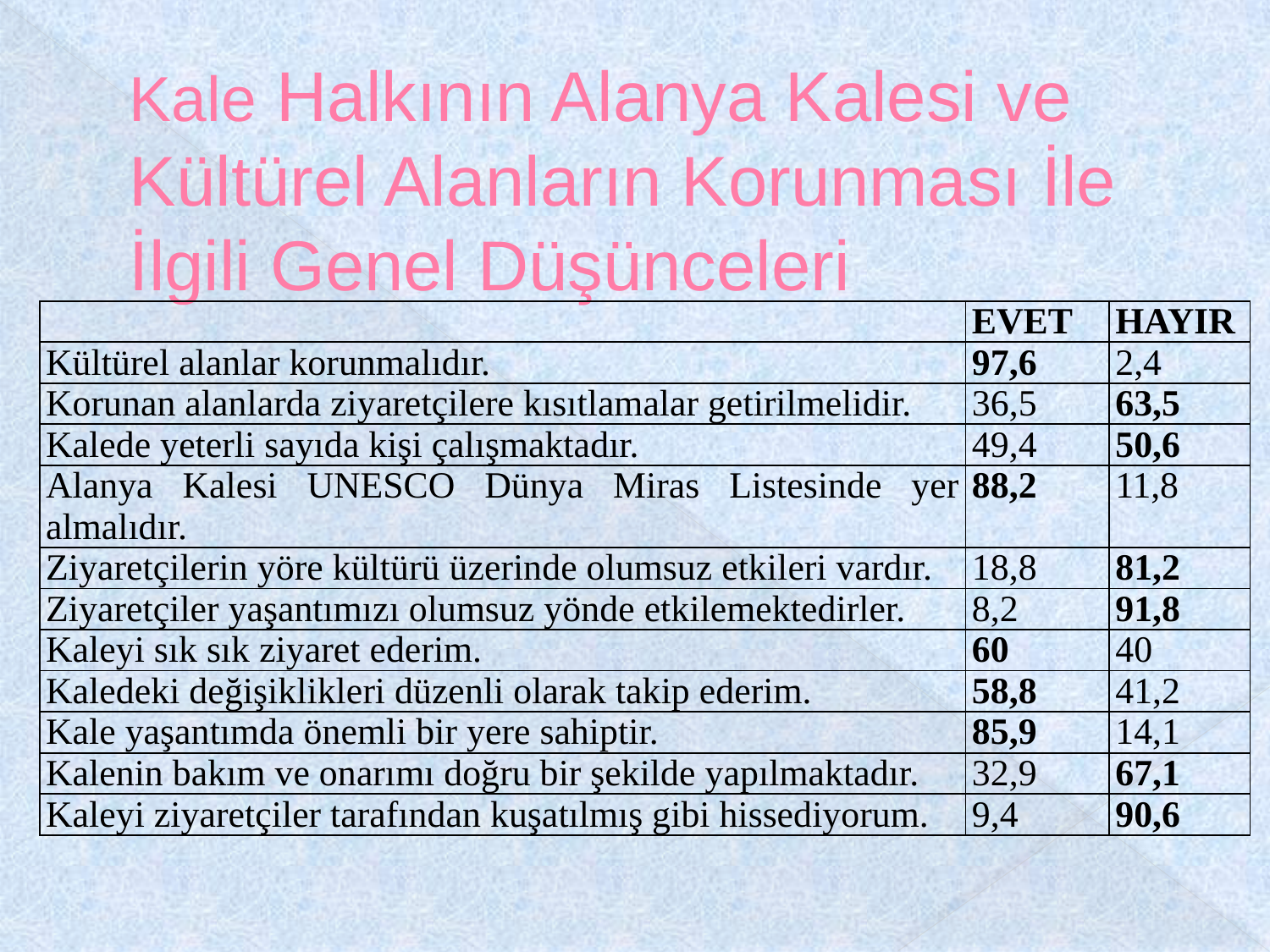

# Kale Halkının Alanya Kalesi ve Kültürel Alanların Korunması İle İlgili Genel Düşünceleri
|  | EVET | HAYIR |
| --- | --- | --- |
| Kültürel alanlar korunmalıdır. | 97,6 | 2,4 |
| Korunan alanlarda ziyaretçilere kısıtlamalar getirilmelidir. | 36,5 | 63,5 |
| Kalede yeterli sayıda kişi çalışmaktadır. | 49,4 | 50,6 |
| Alanya Kalesi UNESCO Dünya Miras Listesinde yer almalıdır. | 88,2 | 11,8 |
| Ziyaretçilerin yöre kültürü üzerinde olumsuz etkileri vardır. | 18,8 | 81,2 |
| Ziyaretçiler yaşantımızı olumsuz yönde etkilemektedirler. | 8,2 | 91,8 |
| Kaleyi sık sık ziyaret ederim. | 60 | 40 |
| Kaledeki değişiklikleri düzenli olarak takip ederim. | 58,8 | 41,2 |
| Kale yaşantımda önemli bir yere sahiptir. | 85,9 | 14,1 |
| Kalenin bakım ve onarımı doğru bir şekilde yapılmaktadır. | 32,9 | 67,1 |
| Kaleyi ziyaretçiler tarafından kuşatılmış gibi hissediyorum. | 9,4 | 90,6 |